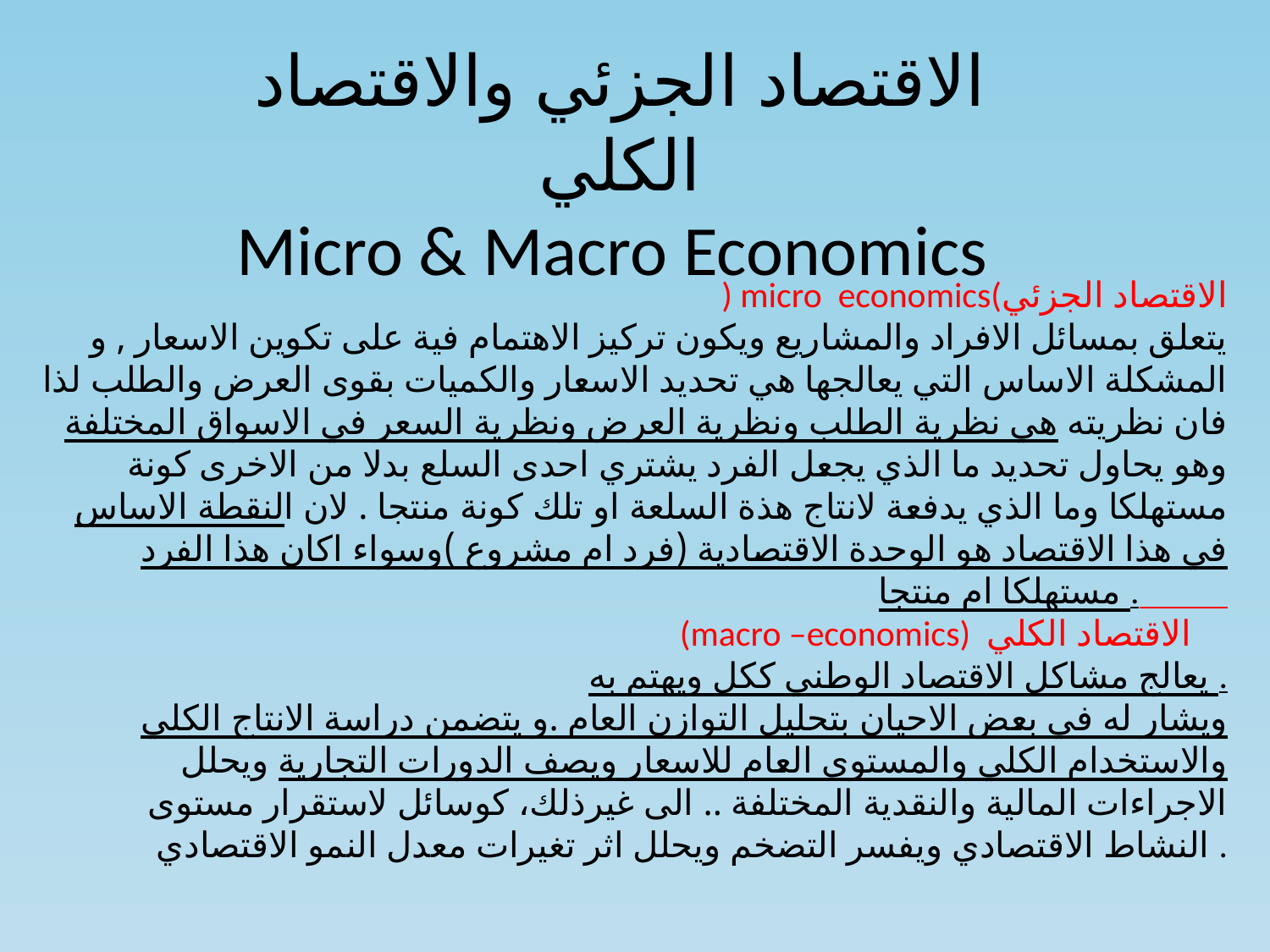

الاقتصاد الجزئي والاقتصاد الكلي
Micro & Macro Economics

) micro  economics(الاقتصاد الجزئي
يتعلق بمسائل الافراد والمشاريع ويكون تركيز الاهتمام فية على تكوين الاسعار , و المشكلة الاساس التي يعالجها هي تحديد الاسعار والكميات بقوى العرض والطلب لذا فان نظريته هي نظرية الطلب ونظرية العرض ونظرية السعر في الاسواق المختلفة وهو يحاول تحديد ما الذي يجعل الفرد يشتري احدى السلع بدلا من الاخرى كونة مستهلكا وما الذي يدفعة لانتاج هذة السلعة او تلك كونة منتجا . لان النقطة الاساس في هذا الاقتصاد هو الوحدة الاقتصادية (فرد ام مشروع )وسواء اكان هذا الفرد مستهلكا ام منتجا .
 (macro –economics)  الاقتصاد الكلي
يعالج مشاكل الاقتصاد الوطني ككل ويهتم به .
ويشار له في بعض الاحيان بتحليل التوازن العام .و يتضمن دراسة الانتاج الكلي والاستخدام الكلي والمستوى العام للاسعار ويصف الدورات التجارية ويحلل الاجراءات المالية والنقدية المختلفة .. الى غيرذلك، كوسائل لاستقرار مستوى النشاط الاقتصادي ويفسر التضخم ويحلل اثر تغيرات معدل النمو الاقتصادي .